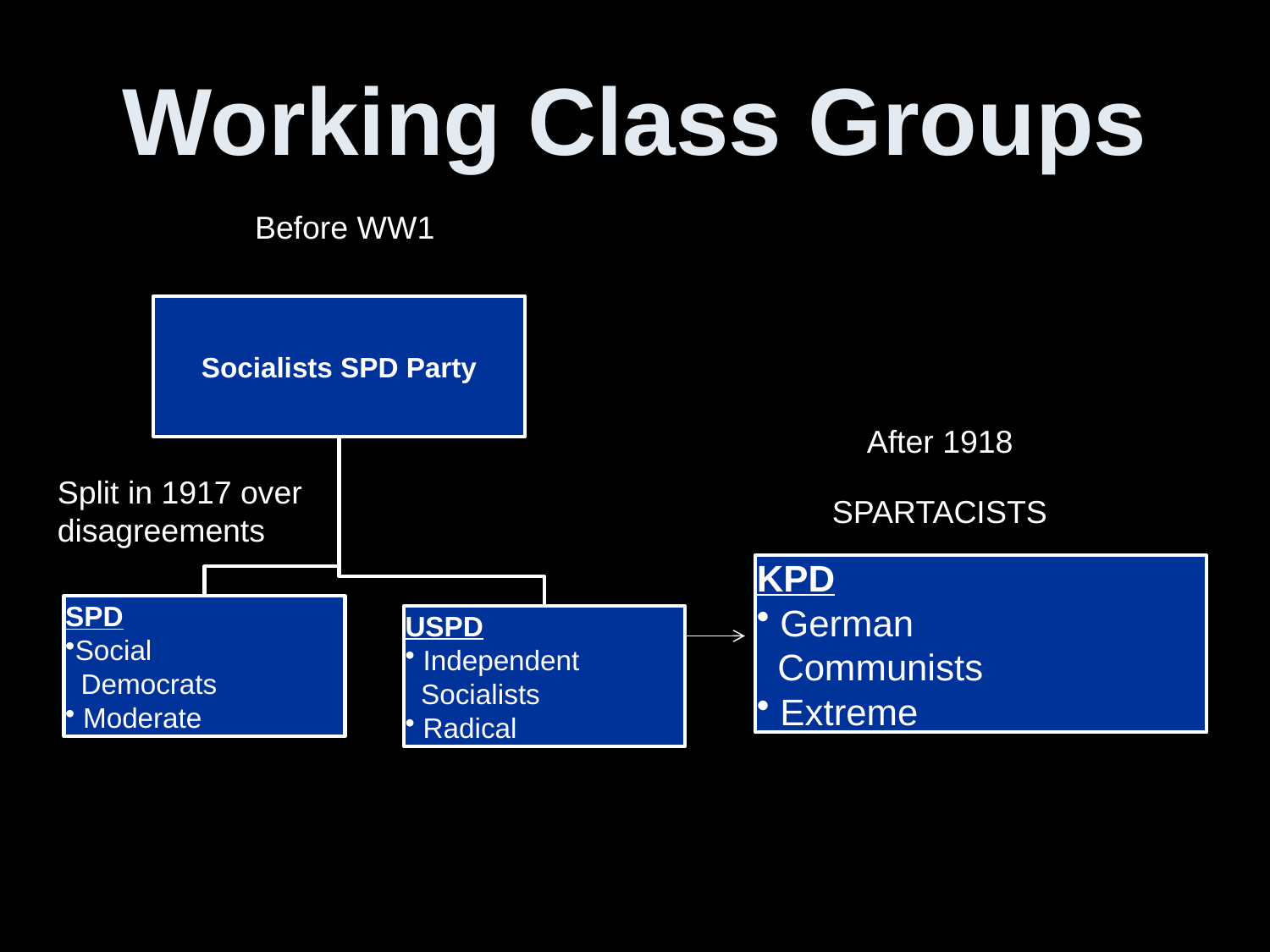

# Working Class Groups
Before WW1
Socialists SPD Party
SPD
Social
  Democrats
 Moderate
USPD
 Independent
  Socialists
 Radical
KPD
 German
  Communists
 Extreme
After 1918
Split in 1917 over disagreements
SPARTACISTS